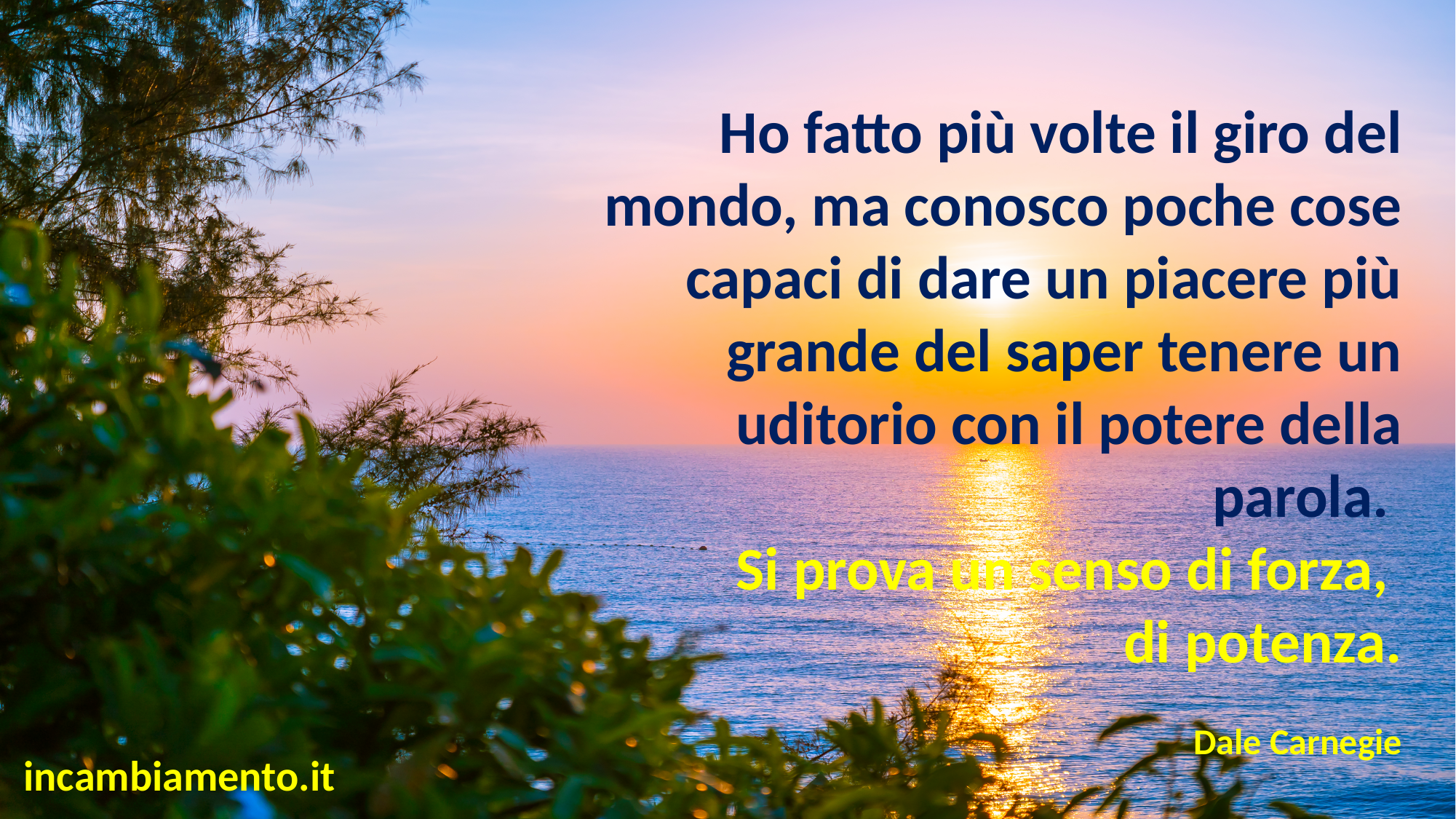

Ho fatto più volte il giro del mondo, ma conosco poche cose capaci di dare un piacere più grande del saper tenere un uditorio con il potere della parola.
Si prova un senso di forza,
di potenza.

Dale Carnegie
incambiamento.it